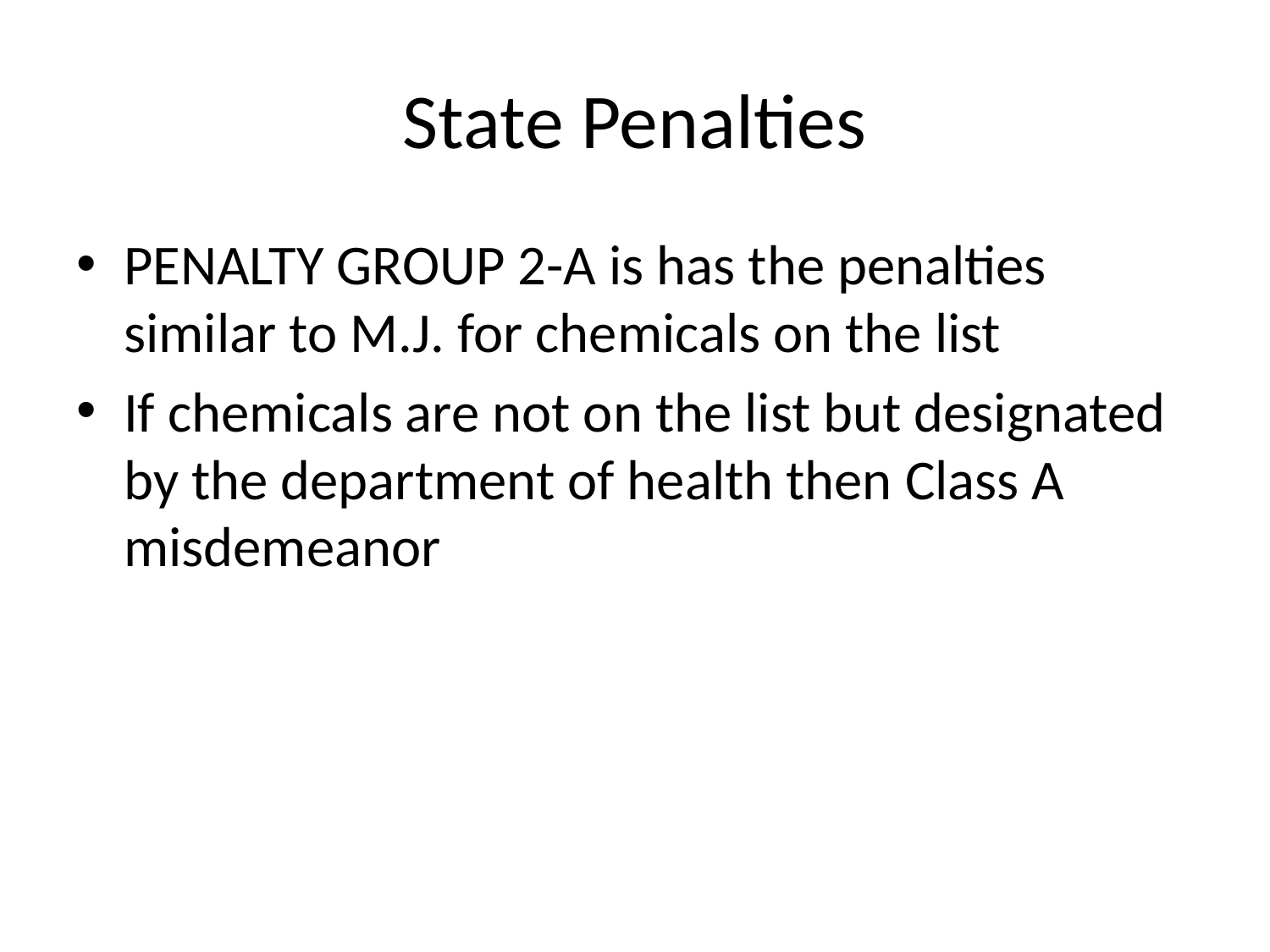

# State Penalties
PENALTY GROUP 2-A is has the penalties similar to M.J. for chemicals on the list
If chemicals are not on the list but designated by the department of health then Class A misdemeanor